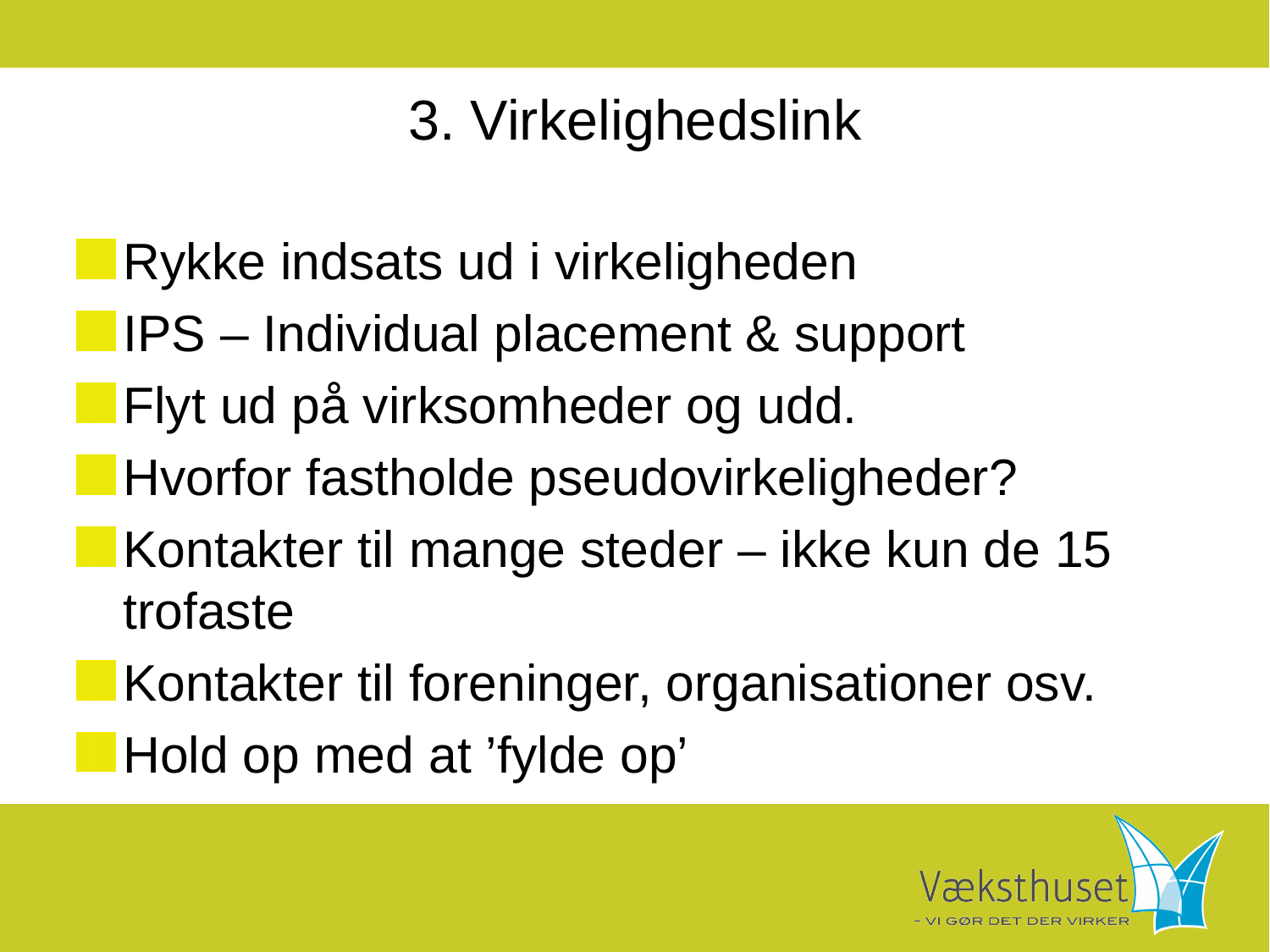

# 3. Virkelighedslink
Rykke indsats ud i virkeligheden
IPS – Individual placement & support
Flyt ud på virksomheder og udd.
Hvorfor fastholde pseudovirkeligheder?
Kontakter til mange steder – ikke kun de 15 trofaste
Kontakter til foreninger, organisationer osv.
Hold op med at ’fylde op’